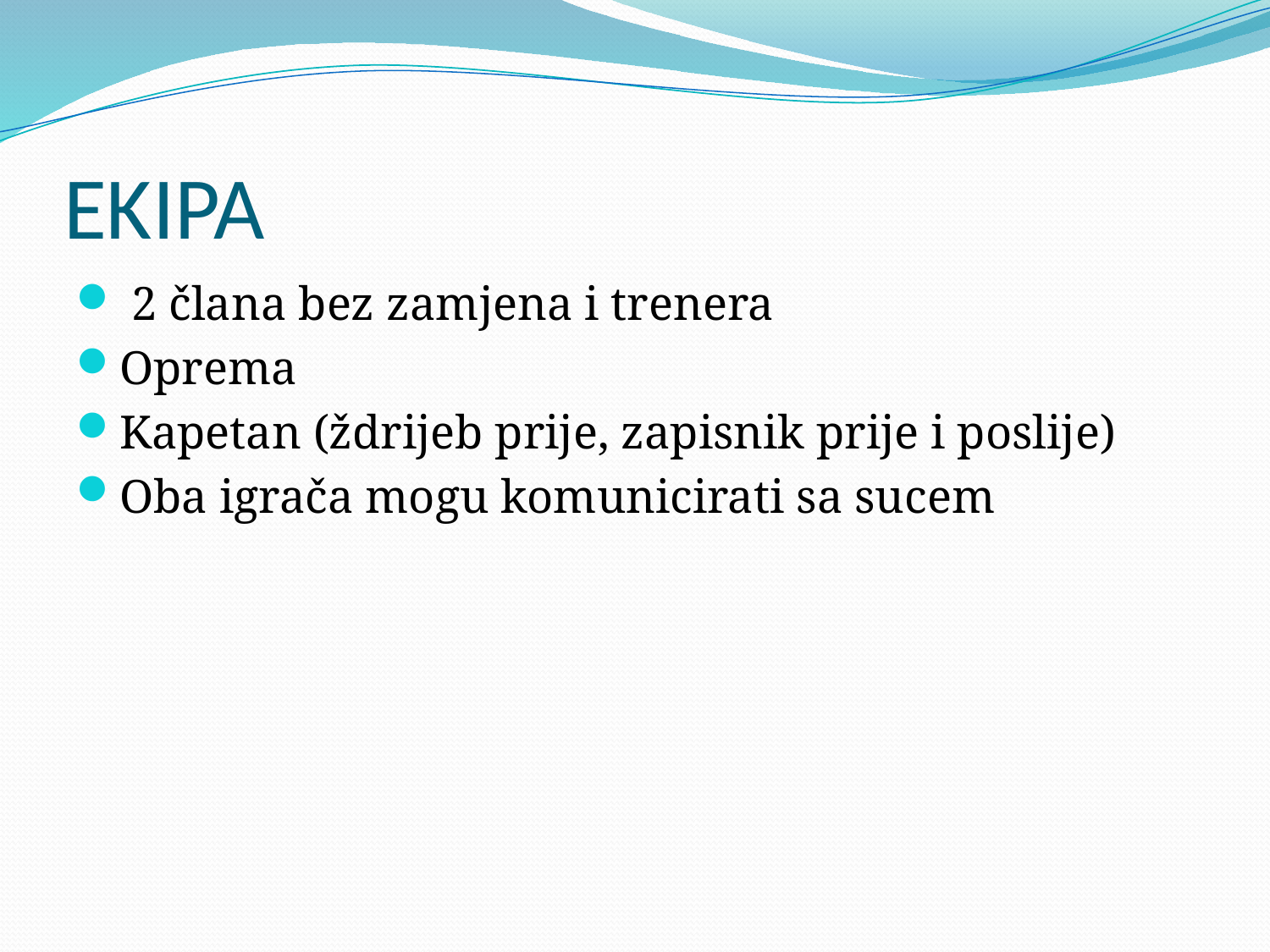

# EKIPA
 2 člana bez zamjena i trenera
Oprema
Kapetan (ždrijeb prije, zapisnik prije i poslije)
Oba igrača mogu komunicirati sa sucem